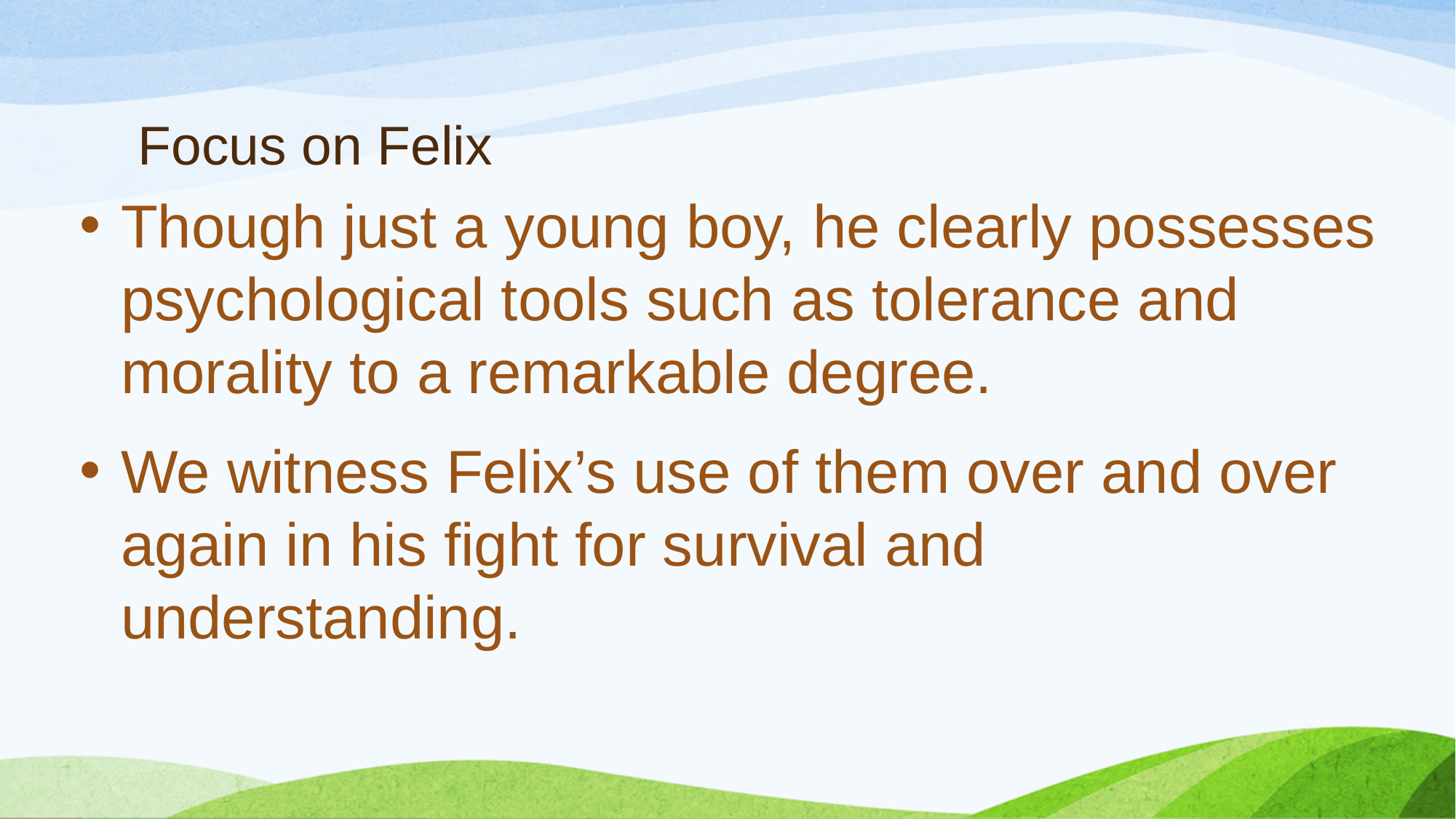

# Focus on Felix
Though just a young boy, he clearly possesses psychological tools such as tolerance and morality to a remarkable degree.
We witness Felix’s use of them over and over again in his fight for survival and understanding.